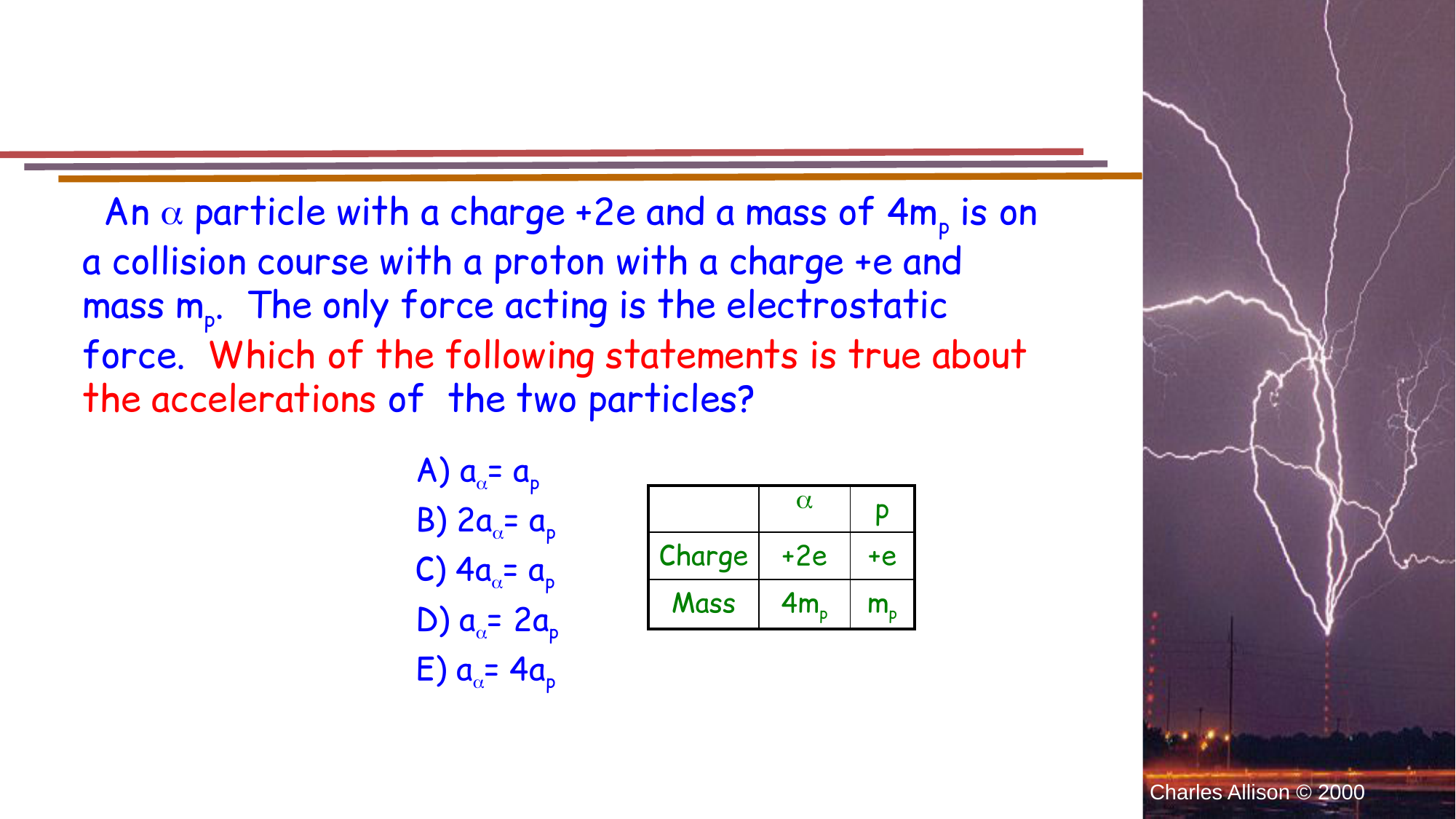

An α particle with a charge +2e and a mass of 4mp is on a collision course with a proton with a charge +e and mass mp.  The only force acting is the electrostatic force.  Which of the following statements is true about the accelerations of  the two particles?
# Question
A) aα= ap
B) 2aα= ap
C) 4aα= ap
D) aα= 2ap
E) aα= 4ap
|  | α | p |
| --- | --- | --- |
| Charge | +2e | +e |
| Mass | 4mp | mp |